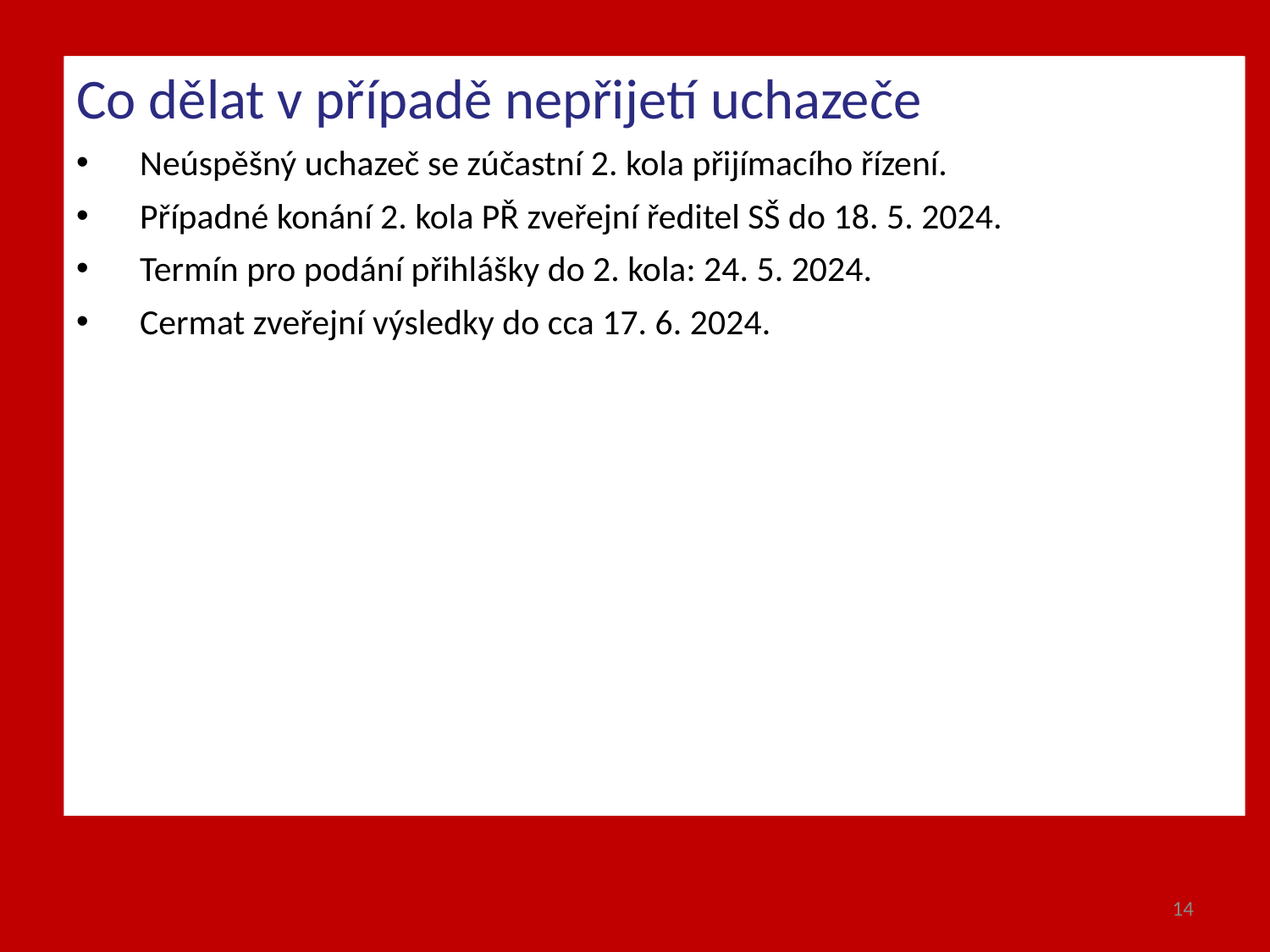

Co dělat v případě nepřijetí uchazeče
Neúspěšný uchazeč se zúčastní 2. kola přijímacího řízení.
Případné konání 2. kola PŘ zveřejní ředitel SŠ do 18. 5. 2024.
Termín pro podání přihlášky do 2. kola: 24. 5. 2024.
Cermat zveřejní výsledky do cca 17. 6. 2024.

Rozhodnutí o přijetí a doručování rozhodnutí
14